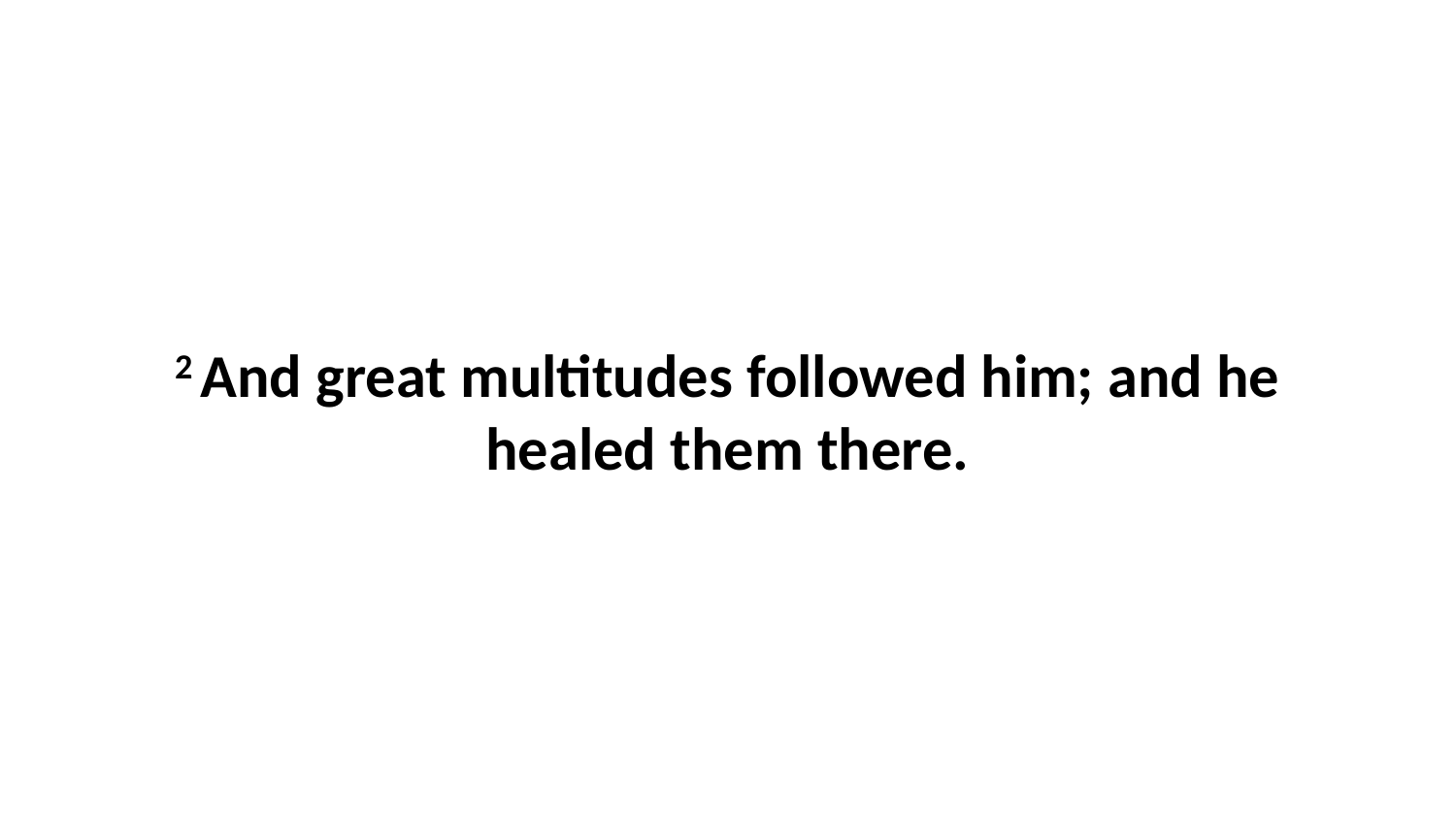

2 And great multitudes followed him; and he healed them there.